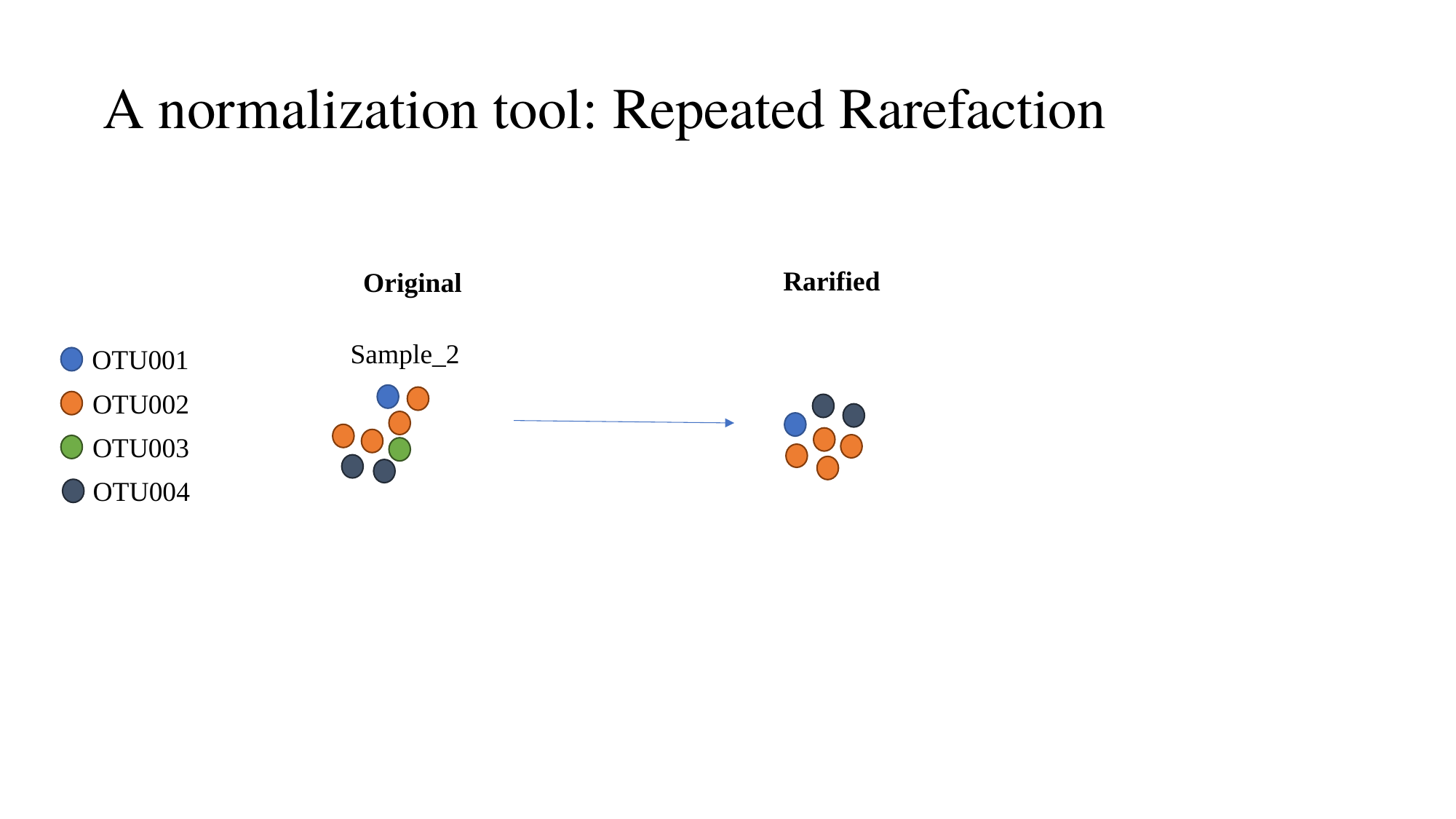

A normalization tool: Repeated Rarefaction
Rarified
Original
Sample_2
OTU001

OTU002

OTU003

OTU004